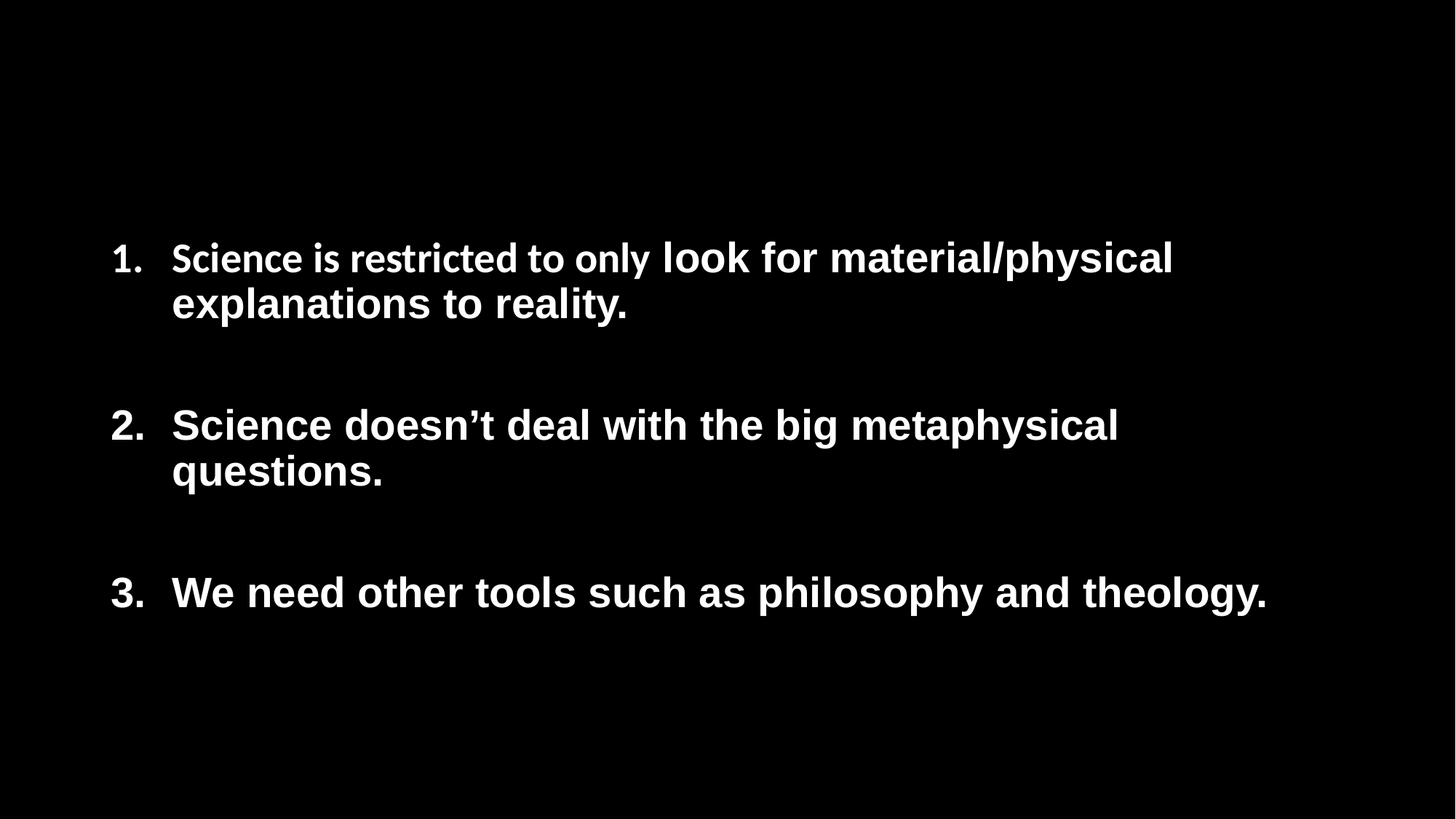

Science is restricted to only look for material/physical explanations to reality.

Science doesn’t deal with the big metaphysical questions.

We need other tools such as philosophy and theology.